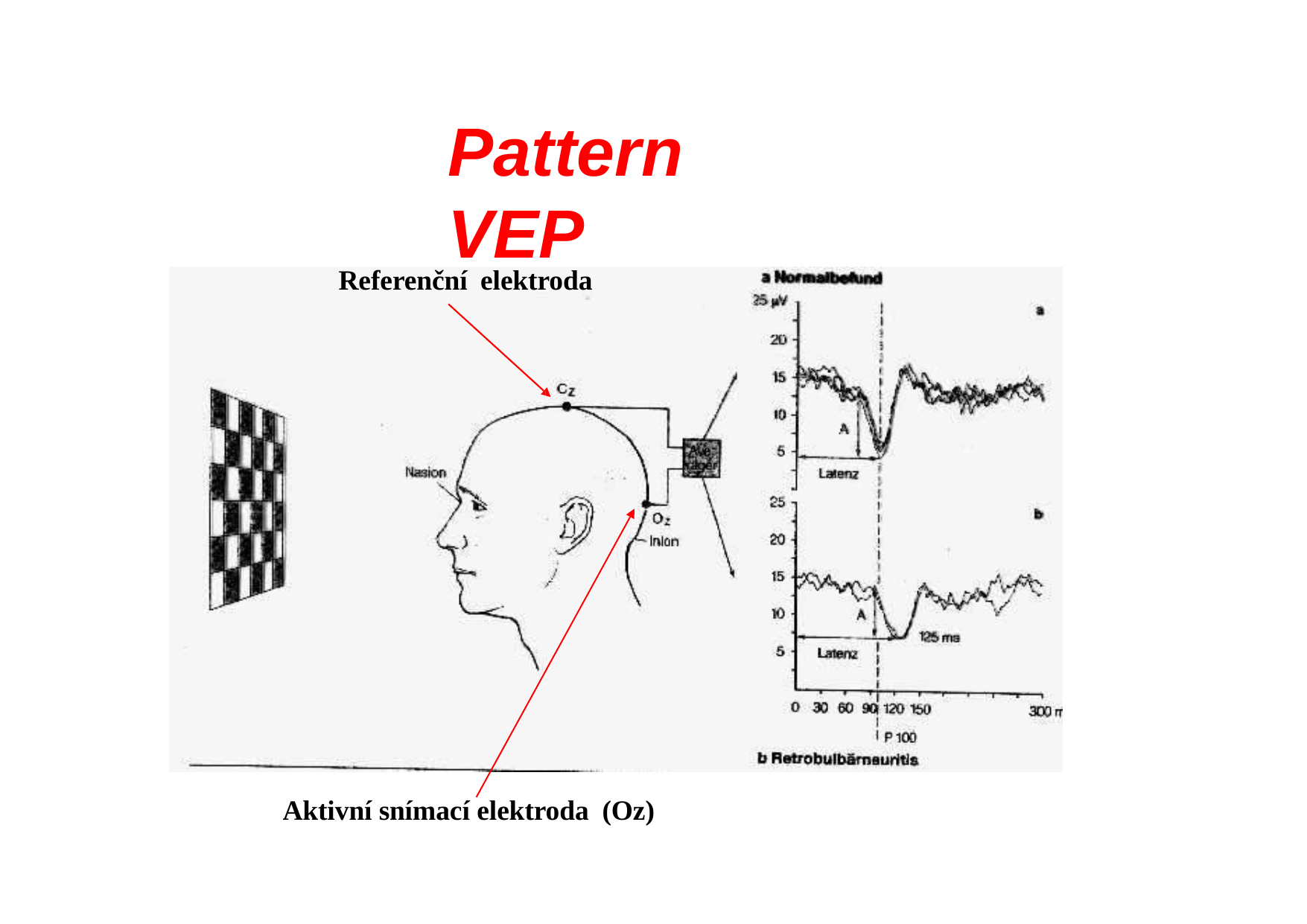

# Pattern	VEP
Referenční elektroda

Aktivní snímací elektroda (Oz)